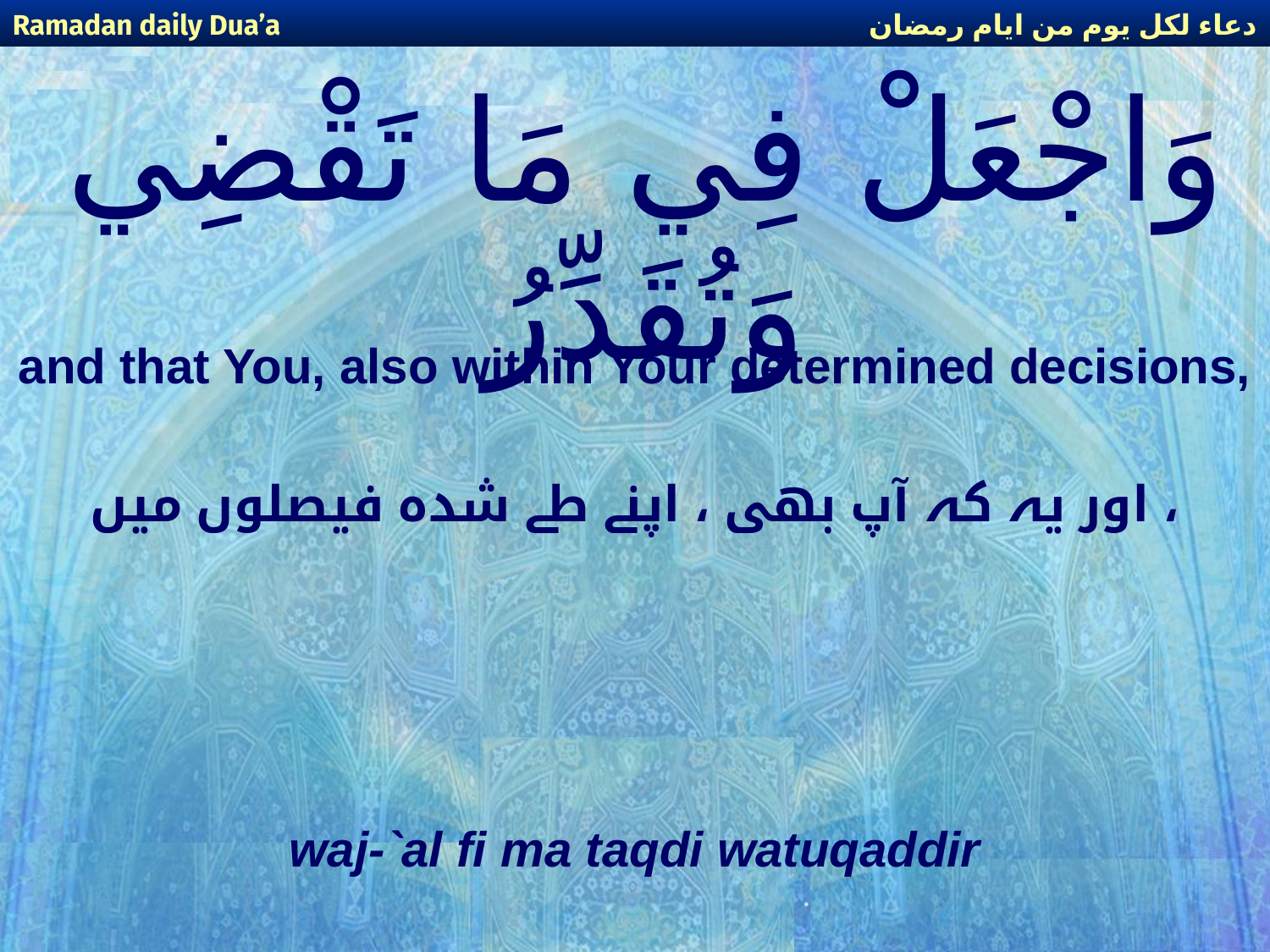

دعاء لكل يوم من ايام رمضان
Ramadan daily Dua’a
# وَاجْعَلْ فِي مَا تَقْضِي وَتُقَدِّرُ
and that You, also within Your determined decisions,

اور یہ کہ آپ بھی ، اپنے طے شدہ فیصلوں میں ،

waj-`al fi ma taqdi watuqaddir